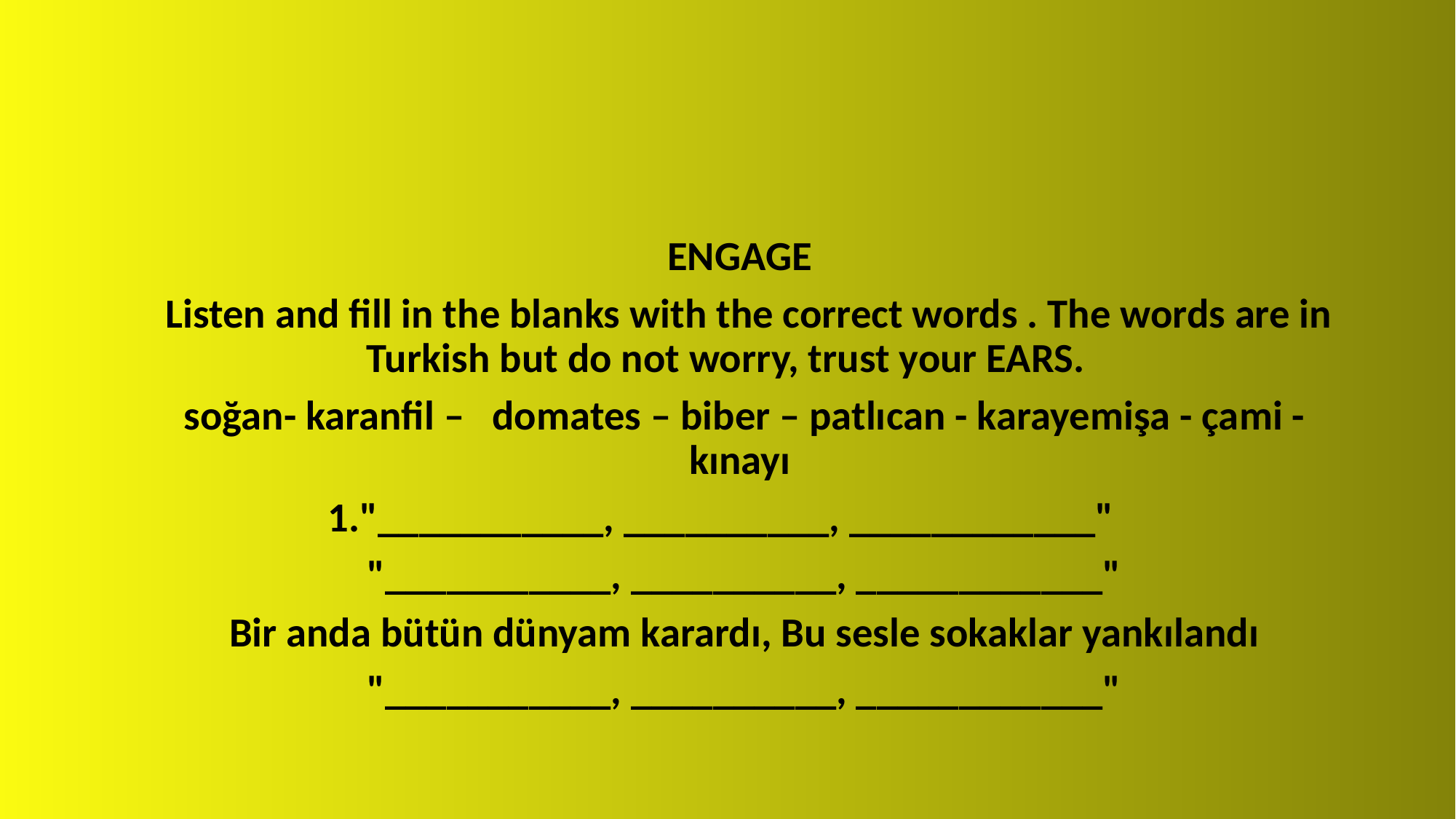

ENGAGE
 Listen and fill in the blanks with the correct words . The words are in Turkish but do not worry, trust your EARS.
 soğan- karanfil –   domates – biber – patlıcan - karayemişa - çami -  kınayı
1."___________, __________, ____________"
"___________, __________, ____________"
Bir anda bütün dünyam karardı, Bu sesle sokaklar yankılandı
"___________, __________, ____________"